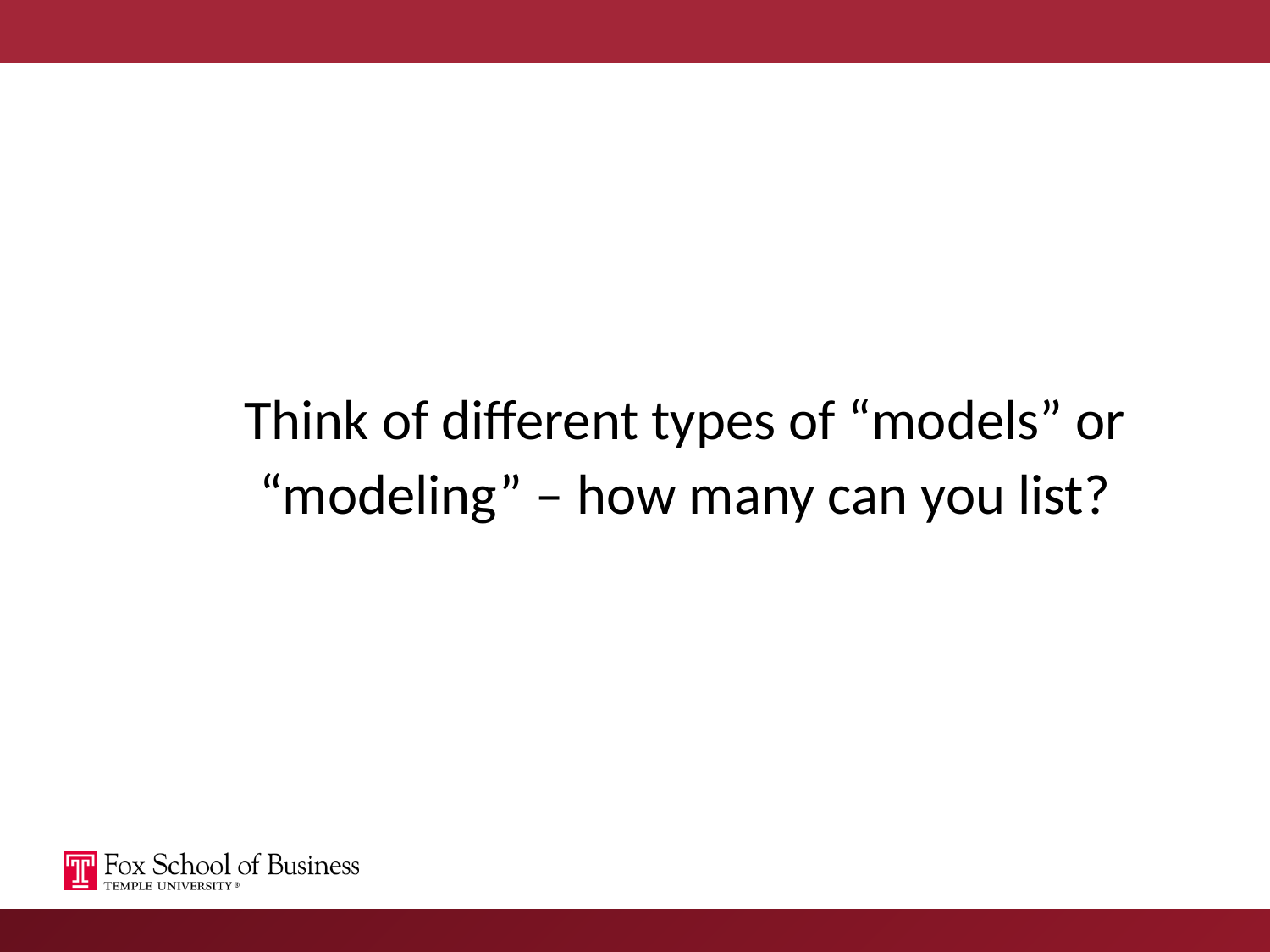

Think of different types of “models” or “modeling” – how many can you list?